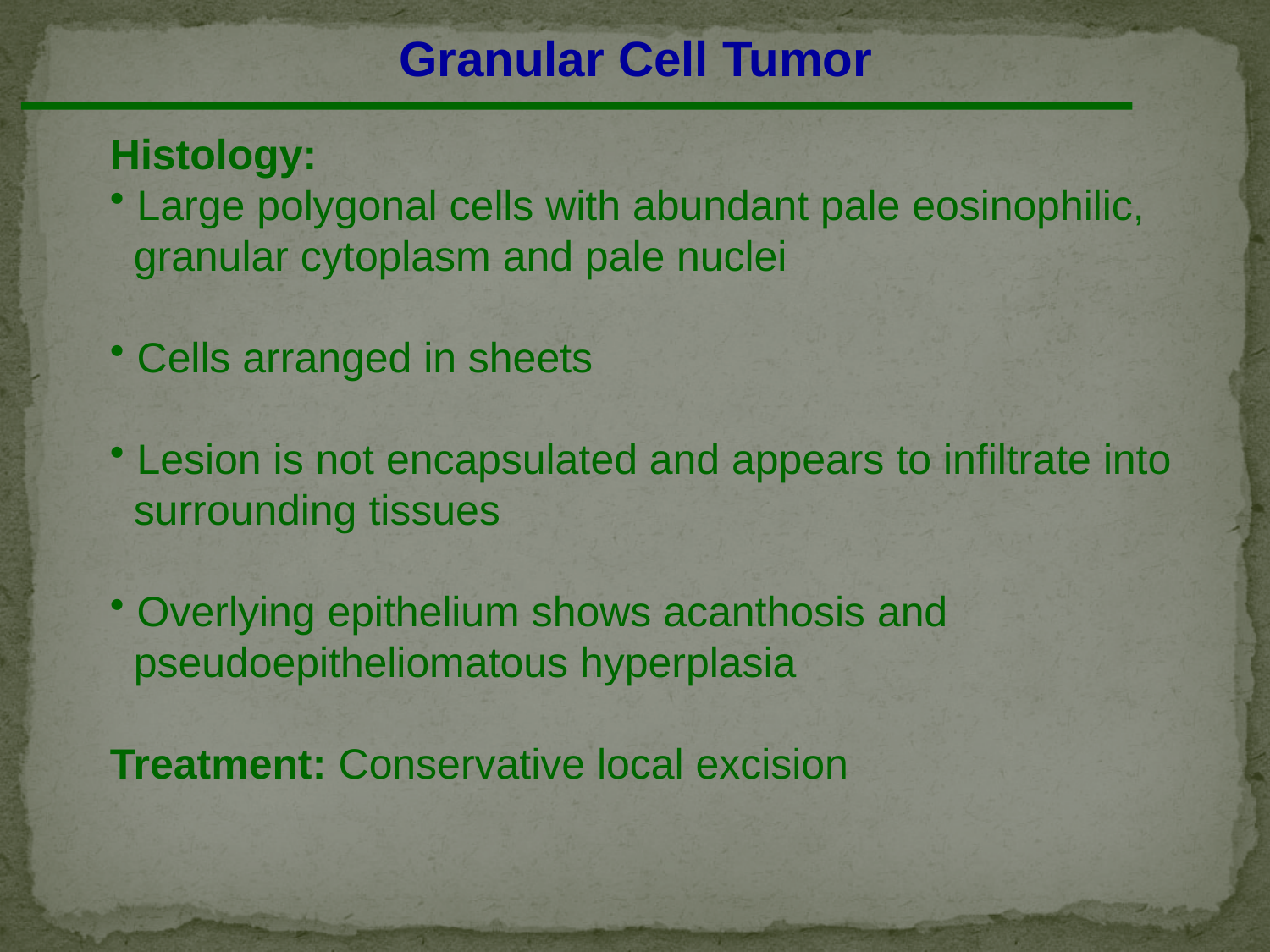

Granular Cell Tumor

Histology:
 Large polygonal cells with abundant pale eosinophilic,
  granular cytoplasm and pale nuclei

 Cells arranged in sheets

 Lesion is not encapsulated and appears to infiltrate into
  surrounding tissues

 Overlying epithelium shows acanthosis and
  pseudoepitheliomatous hyperplasia

Treatment: Conservative local excision